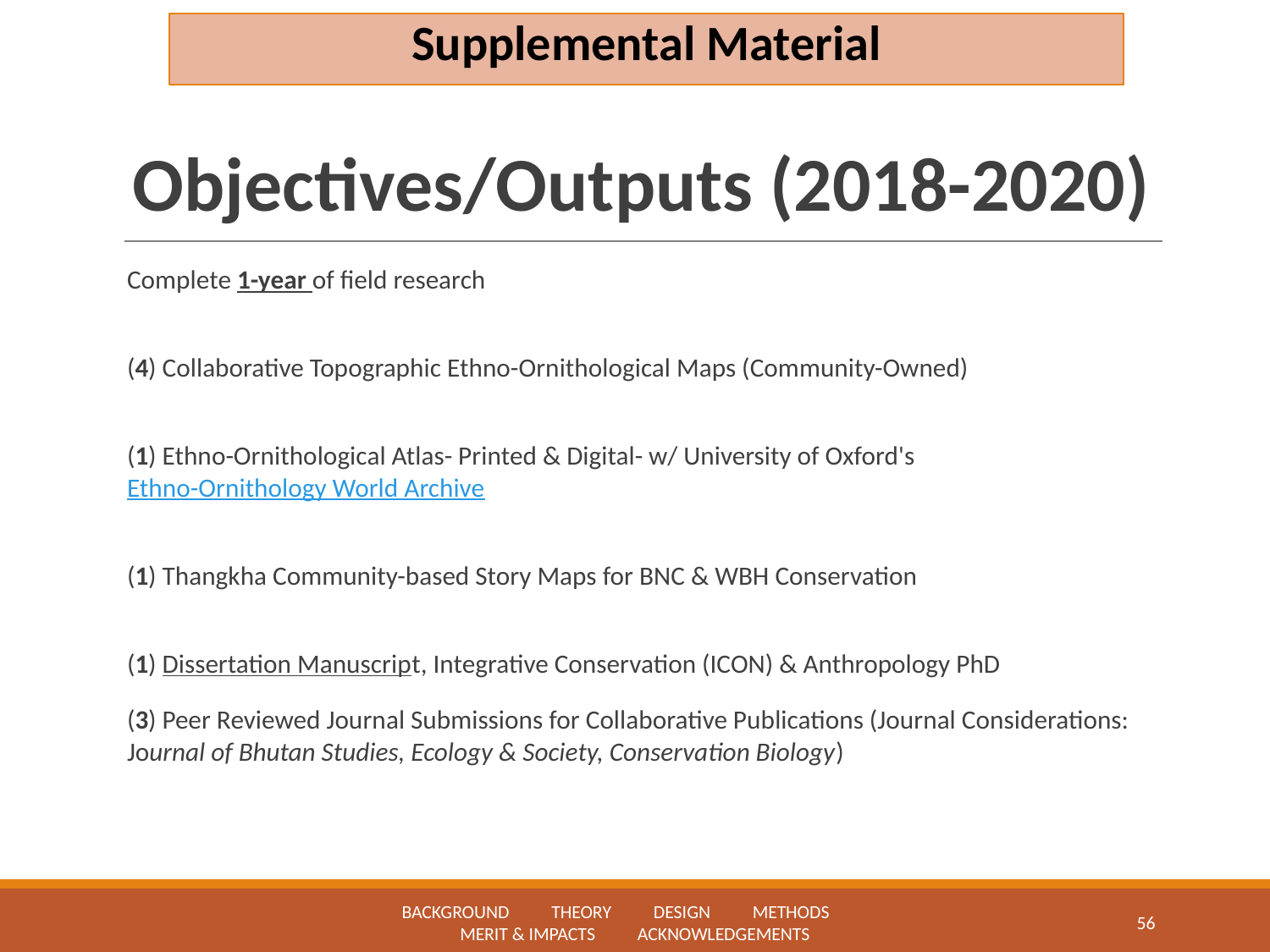

Supplemental Material
# Objectives/Outputs (2018-2020)
Complete 1-year of field research
(4) Collaborative Topographic Ethno-Ornithological Maps (Community-Owned)
(1) Ethno-Ornithological Atlas- Printed & Digital- w/ University of Oxford's Ethno-Ornithology World Archive
(1) Thangkha Community-based Story Maps for BNC & WBH Conservation
(1) Dissertation Manuscript, Integrative Conservation (ICON) & Anthropology PhD
(3) Peer Reviewed Journal Submissions for Collaborative Publications (Journal Considerations: Journal of Bhutan Studies, Ecology & Society, Conservation Biology)

BACKGROUND          THEORY          DESIGN          METHODS          MERIT & IMPACTS          ACKNOWLEDGEMENTS
56